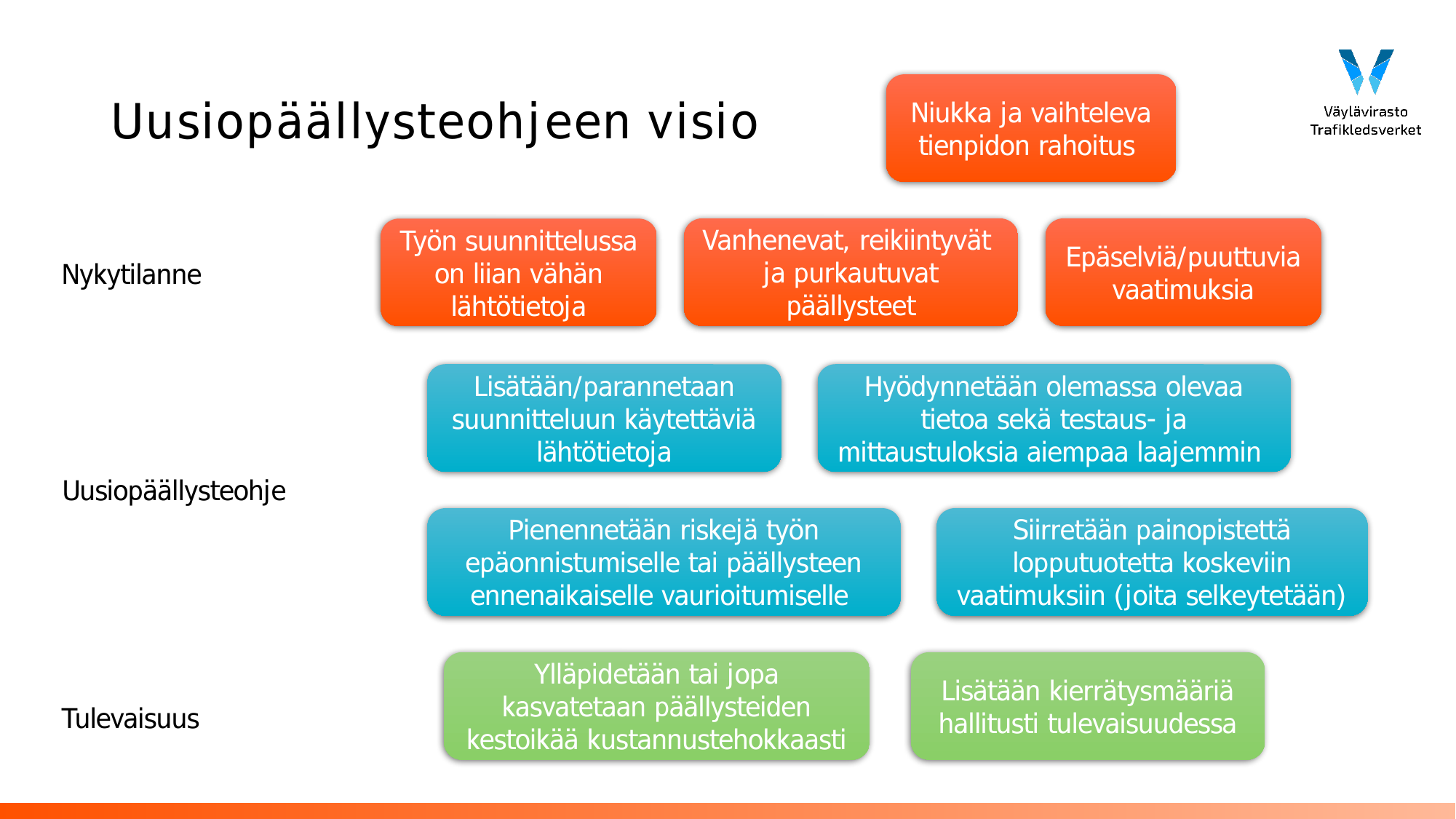

# Uusiopäällysteohjeen visio
Niukka ja vaihteleva tienpidon rahoitus
Vanhenevat, reikiintyvät  ja purkautuvat päällysteet
Epäselviä/puuttuvia vaatimuksia
Työn suunnittelussa on liian vähän lähtötietoja
Nykytilanne
Lisätään/parannetaan suunnitteluun käytettäviä lähtötietoja
Hyödynnetään olemassa olevaa tietoa sekä testaus- ja mittaustuloksia aiempaa laajemmin
Uusiopäällysteohje
Pienennetään riskejä työn epäonnistumiselle tai päällysteen ennenaikaiselle vaurioitumiselle
Siirretään painopistettä lopputuotetta koskeviin vaatimuksiin (joita selkeytetään)
Ylläpidetään tai jopa kasvatetaan päällysteiden kestoikää kustannustehokkaasti
Lisätään kierrätysmääriä hallitusti tulevaisuudessa
Tulevaisuus